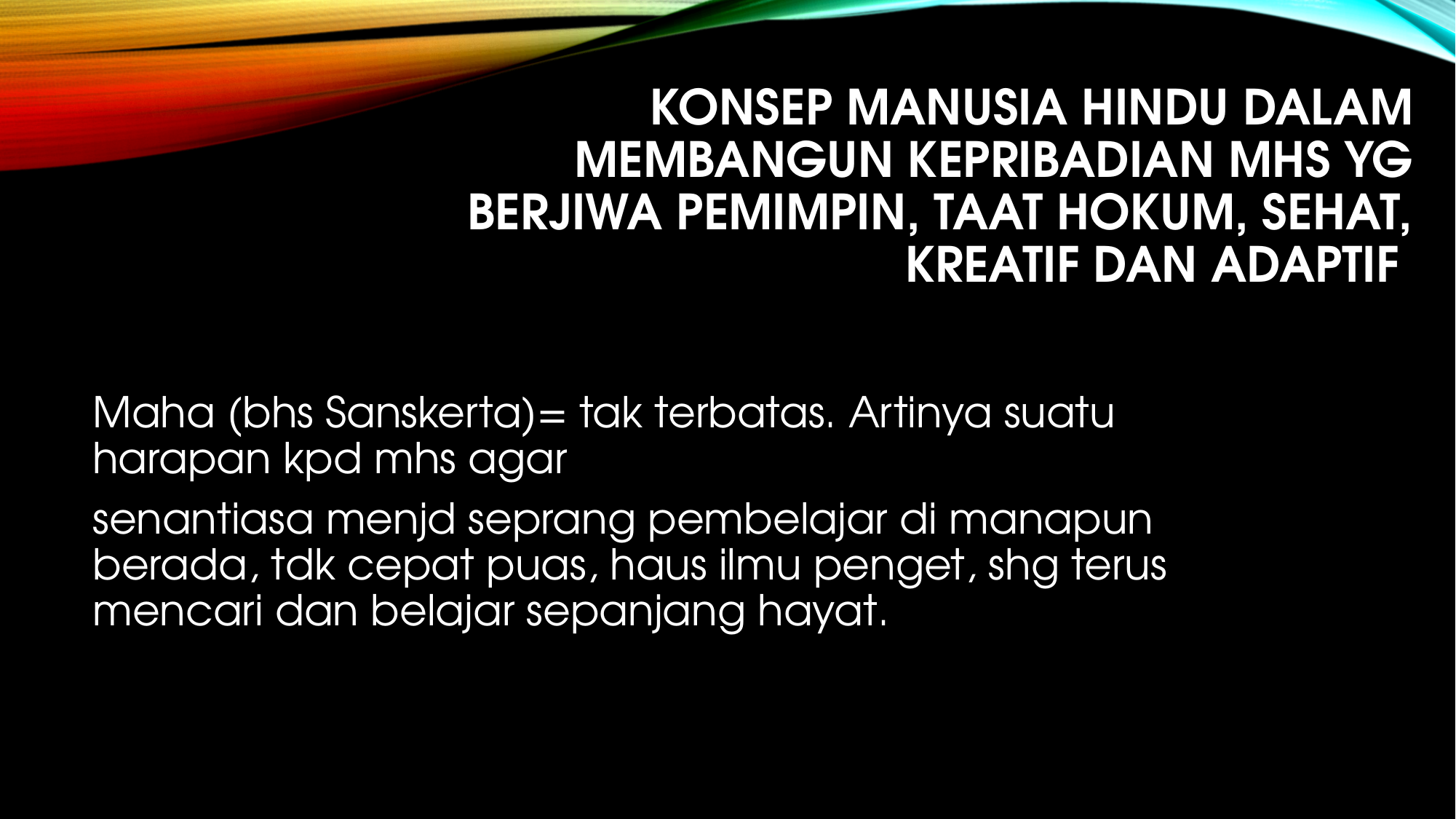

# Konsep manusia hindu dalam membangun kepribadian mhs yg berjiwa pemimpin, taat hokum, sehat, kreatif dan adaptif
Maha (bhs Sanskerta)= tak terbatas. Artinya suatu harapan kpd mhs agar
senantiasa menjd seprang pembelajar di manapun berada, tdk cepat puas, haus ilmu penget, shg terus mencari dan belajar sepanjang hayat.